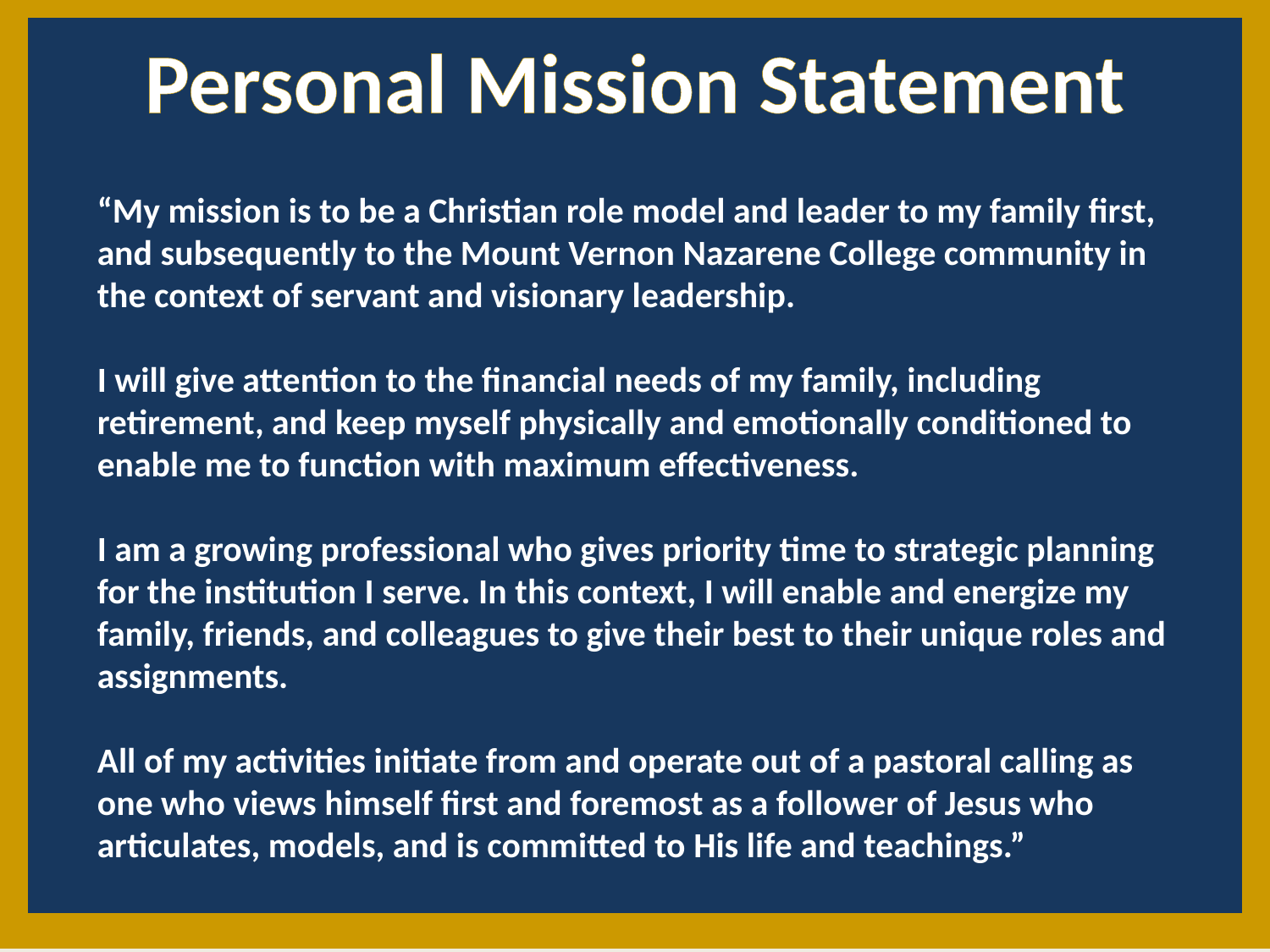

Personal Mission Statement
#
“My mission is to be a Christian role model and leader to my family first, and subsequently to the Mount Vernon Nazarene College community in the context of servant and visionary leadership.

I will give attention to the financial needs of my family, including retirement, and keep myself physically and emotionally conditioned to enable me to function with maximum effectiveness.

I am a growing professional who gives priority time to strategic planning for the institution I serve. In this context, I will enable and energize my family, friends, and colleagues to give their best to their unique roles and assignments.

All of my activities initiate from and operate out of a pastoral calling as one who views himself first and foremost as a follower of Jesus who articulates, models, and is committed to His life and teachings.”